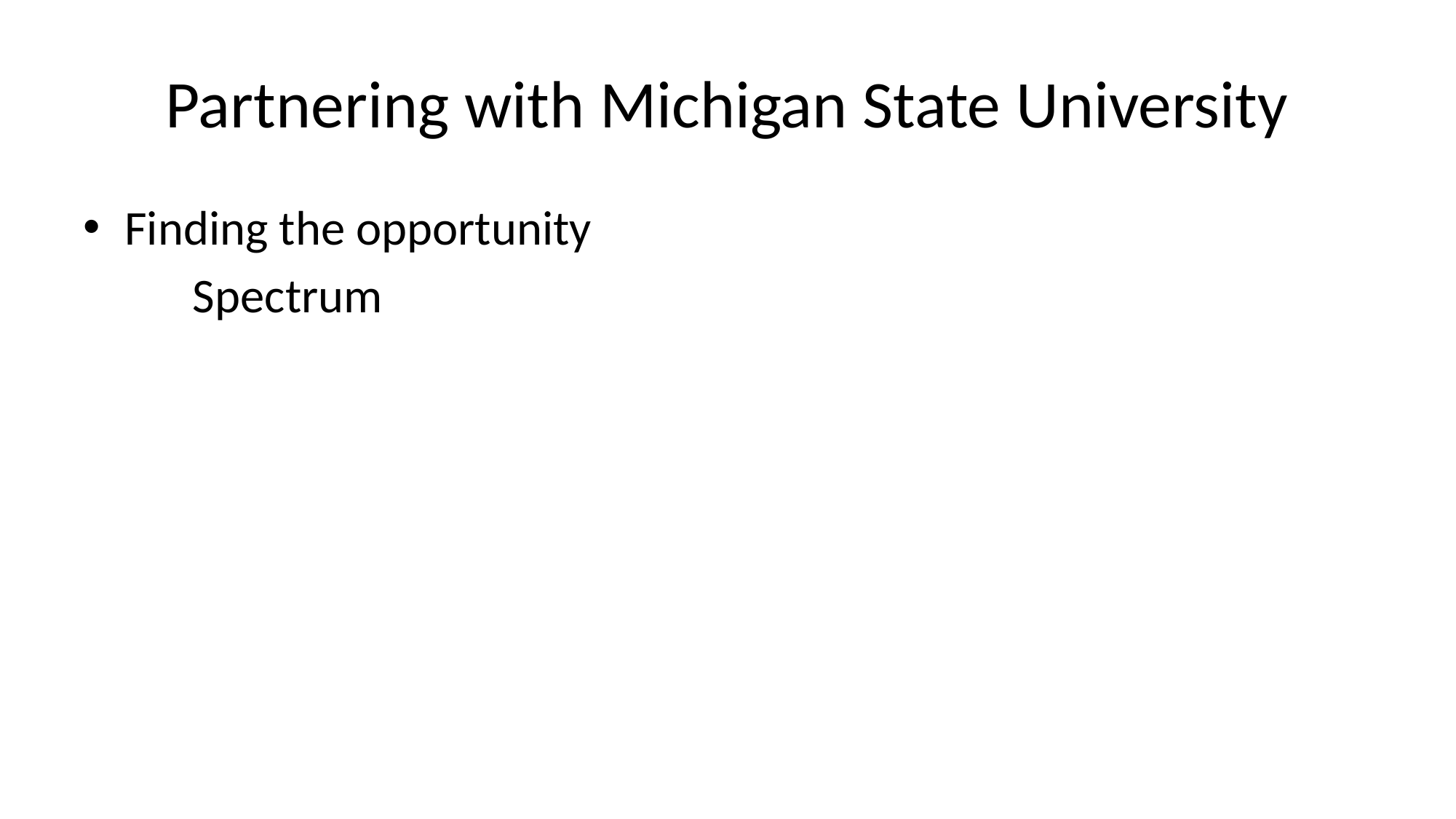

# Partnering with Michigan State University
Finding the opportunity
	Spectrum